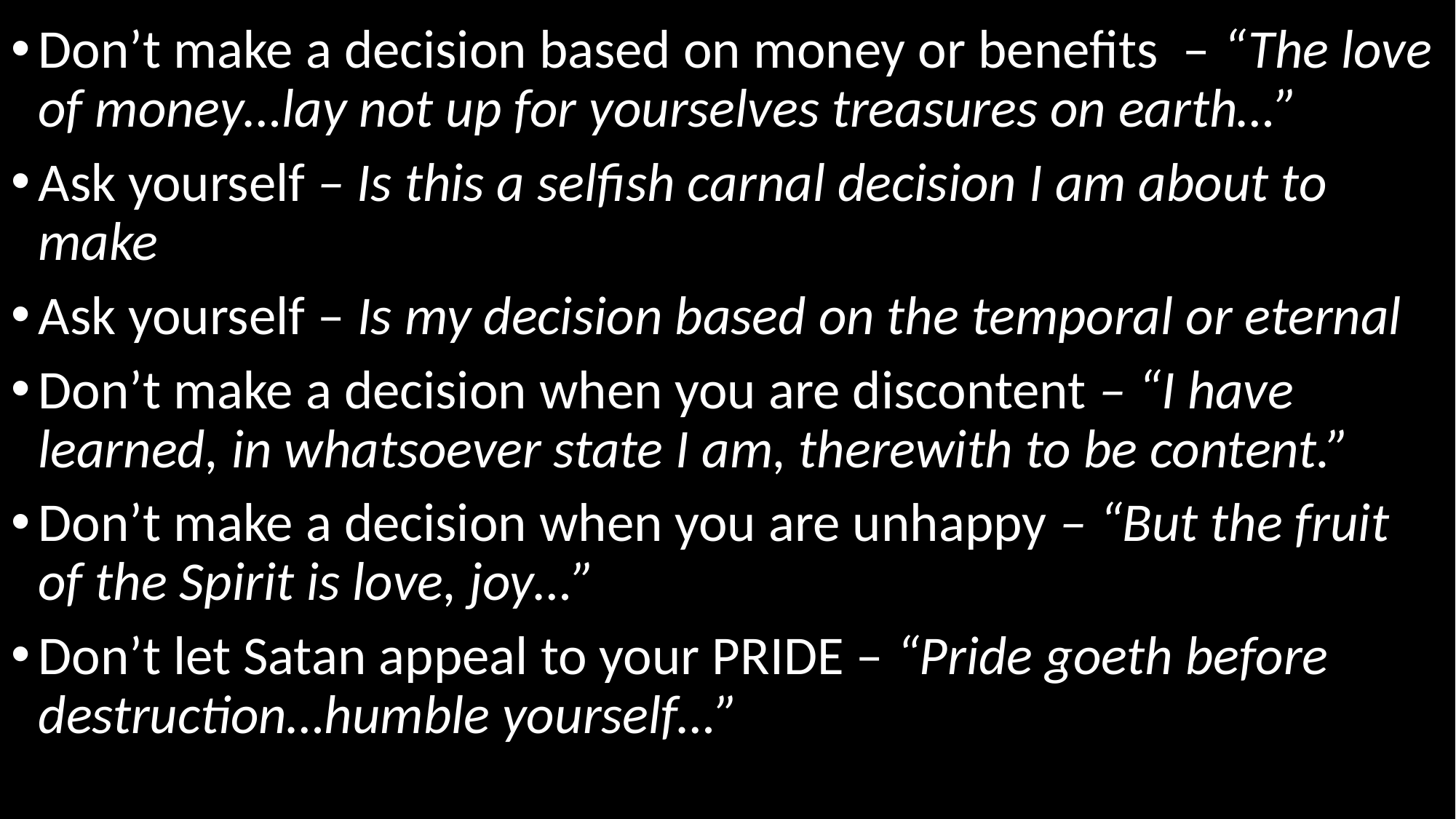

Don’t make a decision based on money or benefits  – “The love of money…lay not up for yourselves treasures on earth…”
Ask yourself – Is this a selfish carnal decision I am about to make
Ask yourself – Is my decision based on the temporal or eternal
Don’t make a decision when you are discontent – “I have learned, in whatsoever state I am, therewith to be content.”
Don’t make a decision when you are unhappy – “But the fruit of the Spirit is love, joy…”
Don’t let Satan appeal to your PRIDE – “Pride goeth before destruction…humble yourself…”